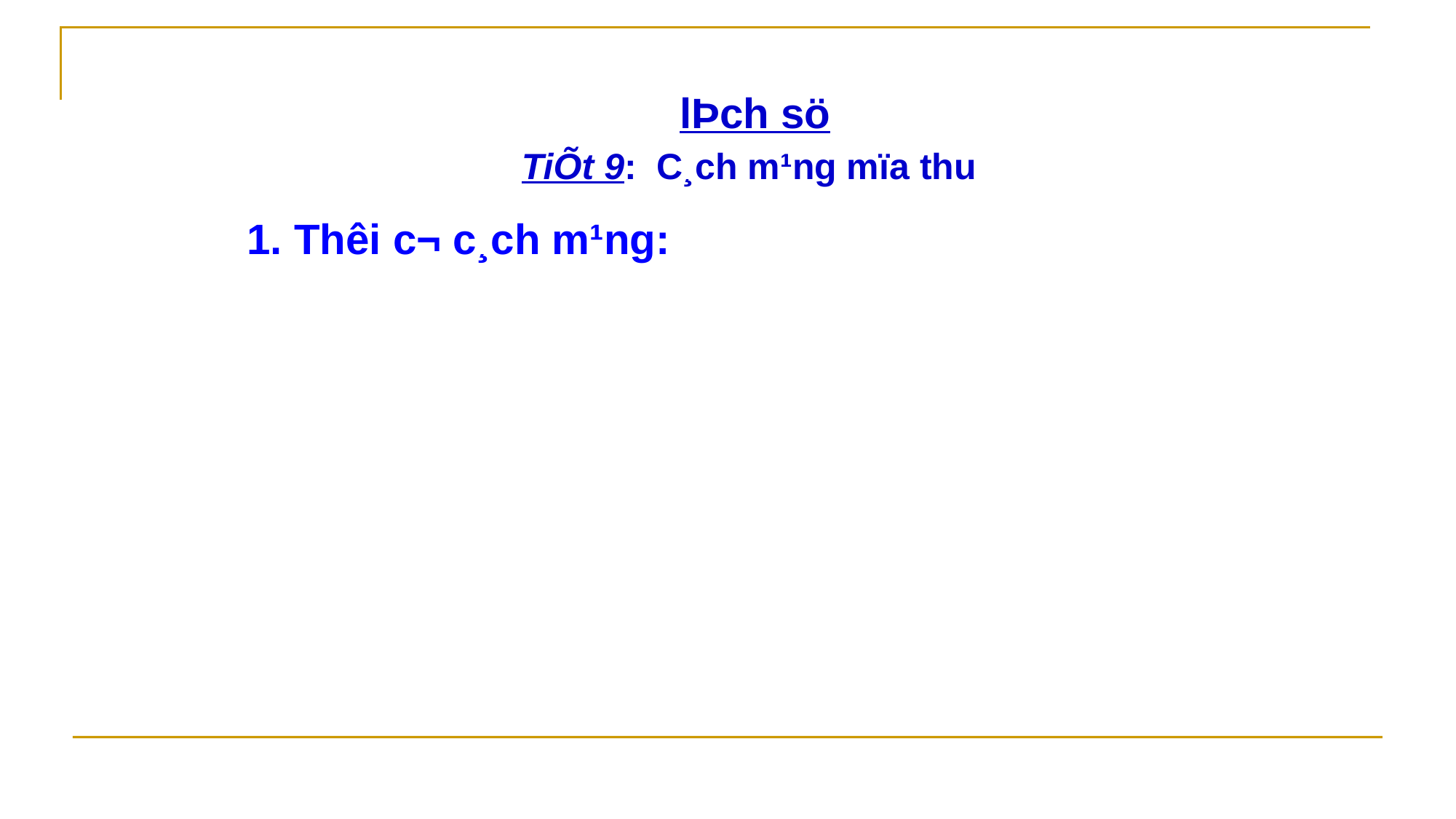

lÞch sö
TiÕt 9:  C¸ch m¹ng mïa thu
  1. Thêi c¬ c¸ch m¹ng: